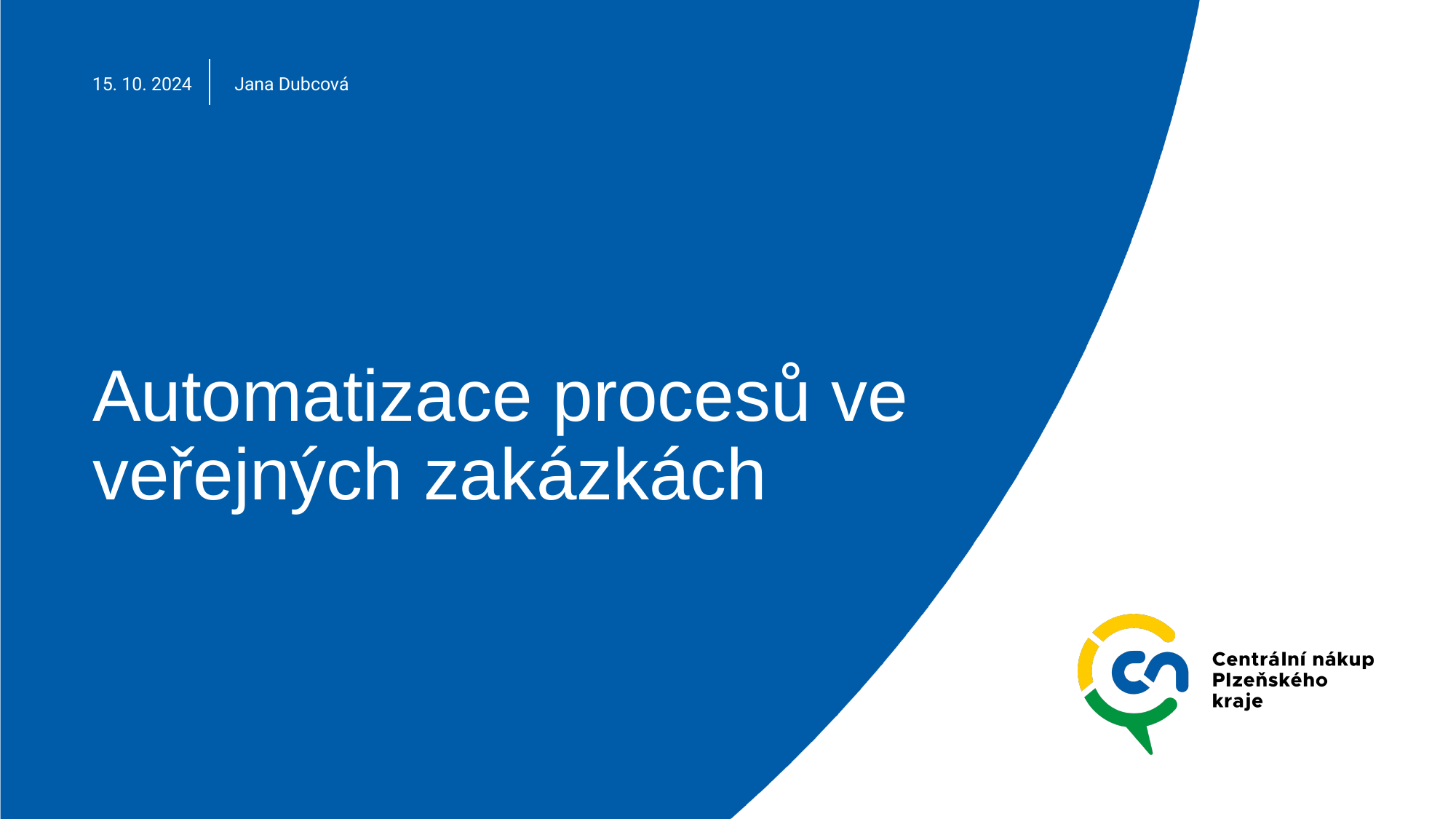

15. 10. 2024
Jana Dubcová
# Automatizace procesů ve veřejných zakázkách